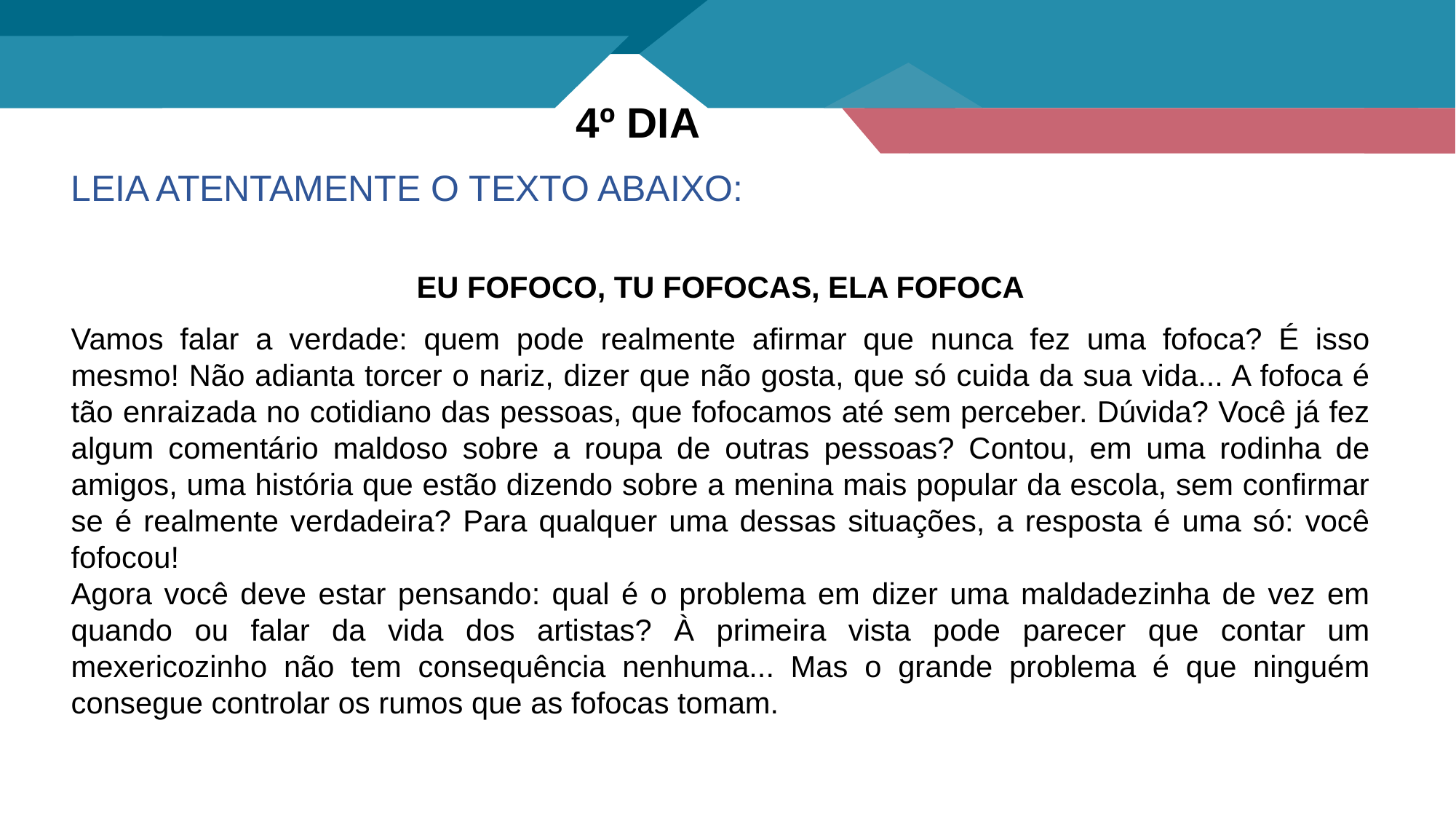

4º DIA
LEIA ATENTAMENTE O TEXTO ABAIXO:
EU FOFOCO, TU FOFOCAS, ELA FOFOCA
Vamos falar a verdade: quem pode realmente afirmar que nunca fez uma fofoca? É isso mesmo! Não adianta torcer o nariz, dizer que não gosta, que só cuida da sua vida... A fofoca é tão enraizada no cotidiano das pessoas, que fofocamos até sem perceber. Dúvida? Você já fez algum comentário maldoso sobre a roupa de outras pessoas? Contou, em uma rodinha de amigos, uma história que estão dizendo sobre a menina mais popular da escola, sem confirmar se é realmente verdadeira? Para qualquer uma dessas situações, a resposta é uma só: você fofocou!
Agora você deve estar pensando: qual é o problema em dizer uma maldadezinha de vez em quando ou falar da vida dos artistas? À primeira vista pode parecer que contar um mexericozinho não tem consequência nenhuma... Mas o grande problema é que ninguém consegue controlar os rumos que as fofocas tomam.